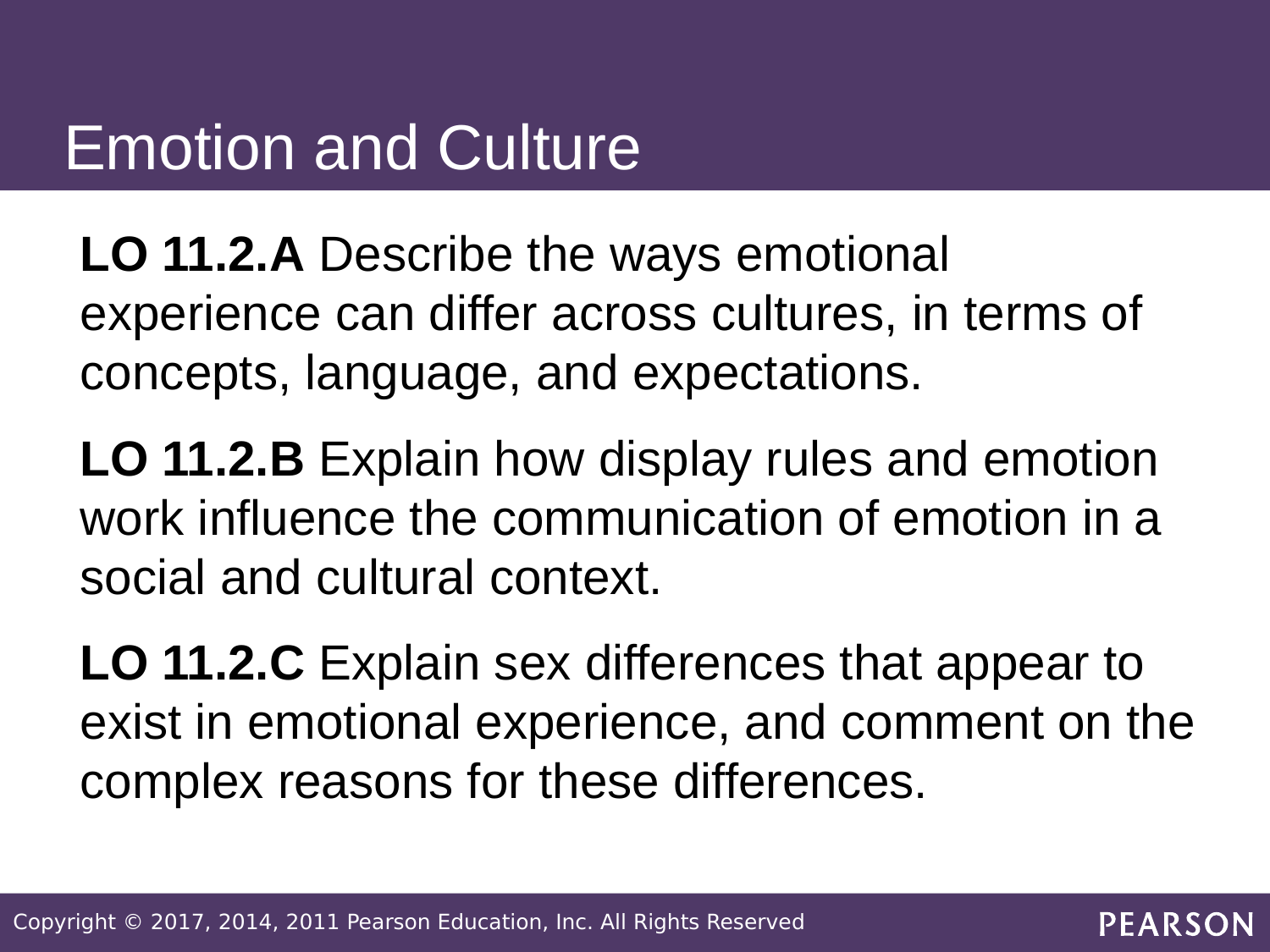

# Emotion and Culture
LO 11.2.A Describe the ways emotional experience can differ across cultures, in terms of concepts, language, and expectations.
LO 11.2.B Explain how display rules and emotion work influence the communication of emotion in a social and cultural context.
LO 11.2.C Explain sex differences that appear to exist in emotional experience, and comment on the complex reasons for these differences.